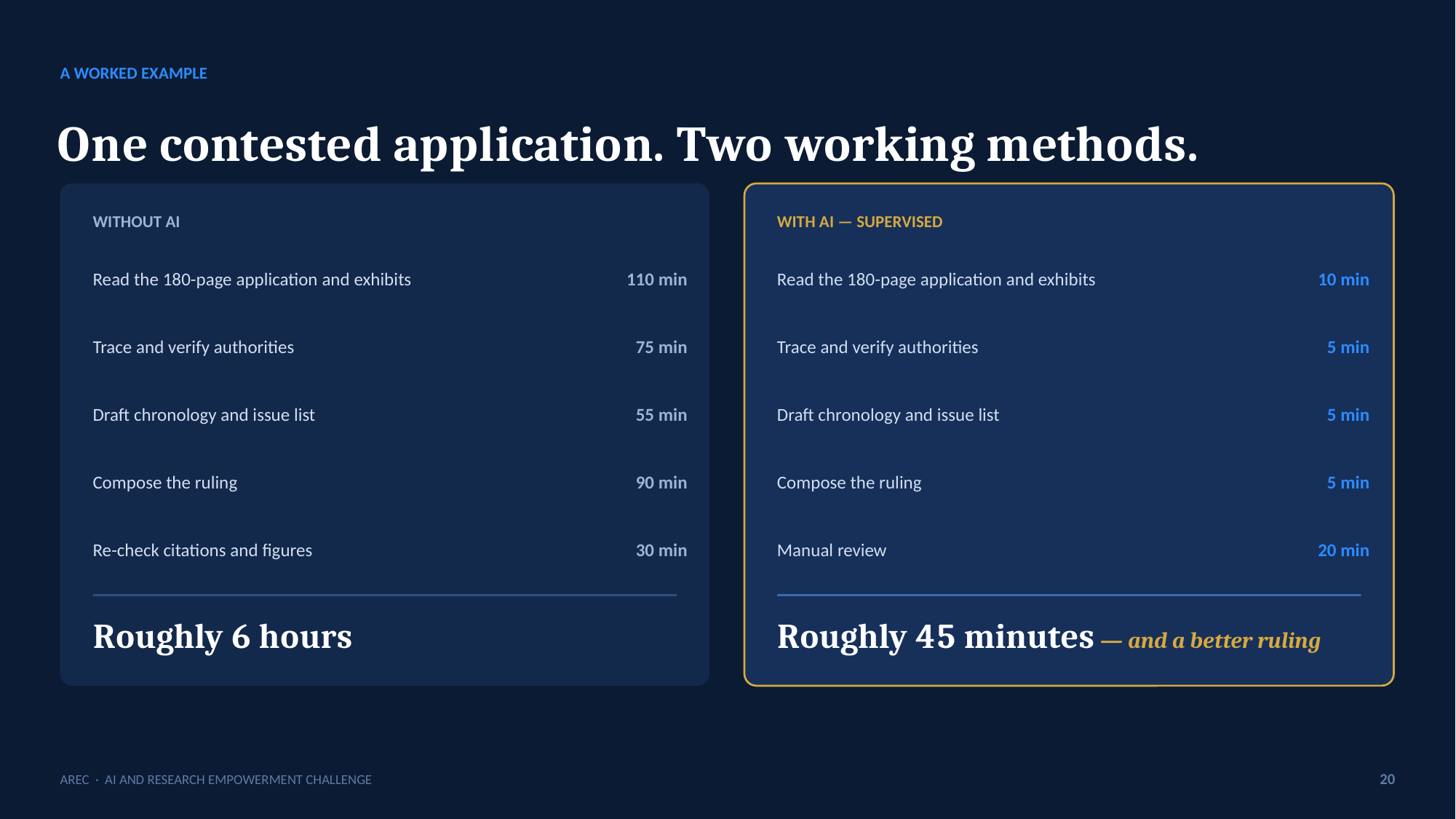

A WORKED EXAMPLE
One contested application. Two working methods.

WITHOUT AI
WITH AI — SUPERVISED
Read the 180-page application and exhibits
110 min
Read the 180-page application and exhibits
10 min
Trace and verify authorities
75 min
Trace and verify authorities
5 min
Draft chronology and issue list
55 min
Draft chronology and issue list
5 min
Compose the ruling
90 min
Compose the ruling
5 min
Re-check citations and figures
30 min
Manual review
20 min

Roughly 6 hours
Roughly 45 minutes — and a better ruling
AREC  ·  AI AND RESEARCH EMPOWERMENT CHALLENGE
20